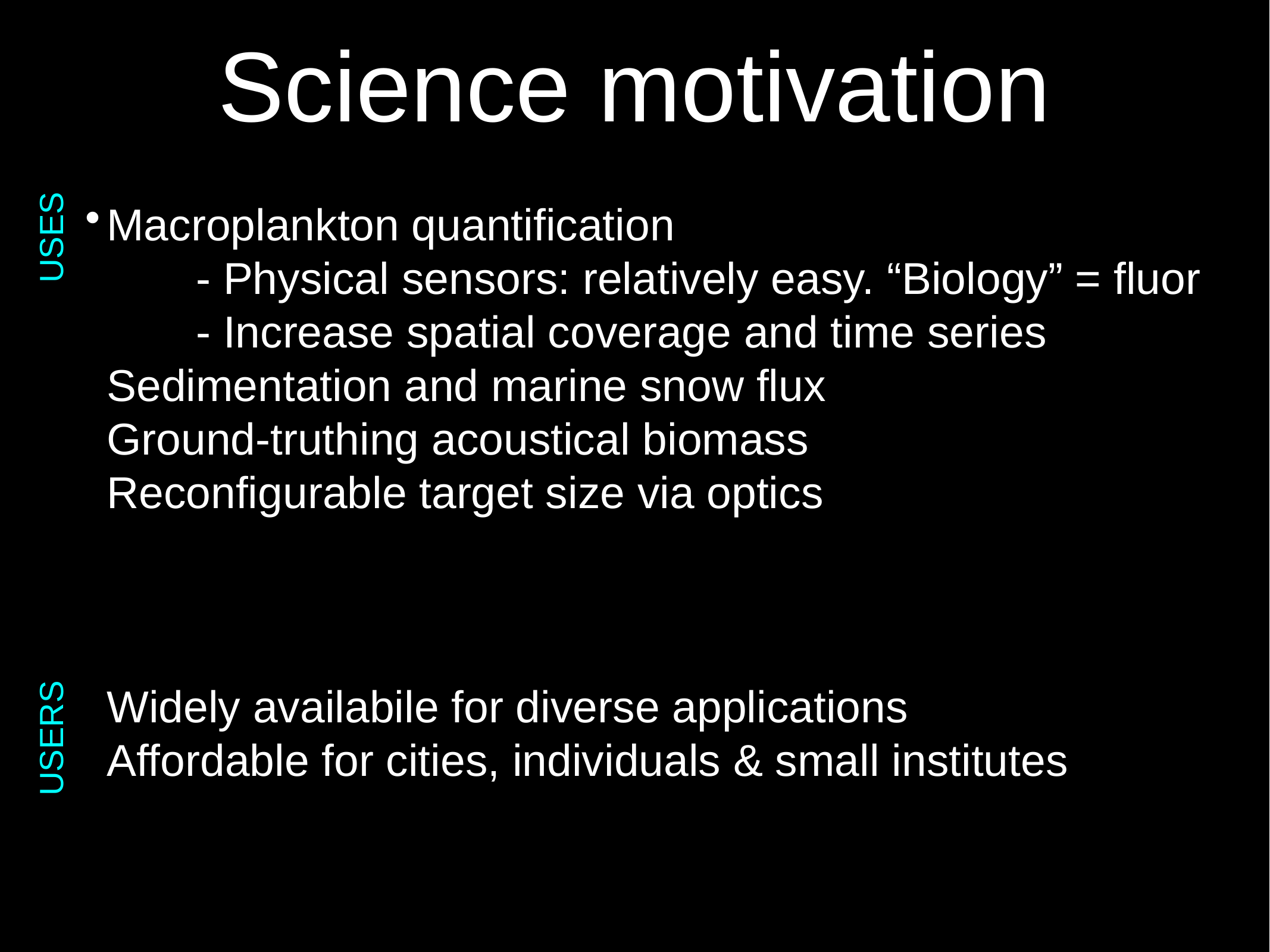

Science motivation
# Macroplankton quantification - Physical sensors: relatively easy. “Biology” = fluor - Increase spatial coverage and time series Sedimentation and marine snow flux Ground-truthing acoustical biomass Reconfigurable target size via optics Widely availabile for diverse applications Affordable for cities, individuals & small institutes
USES
USERS